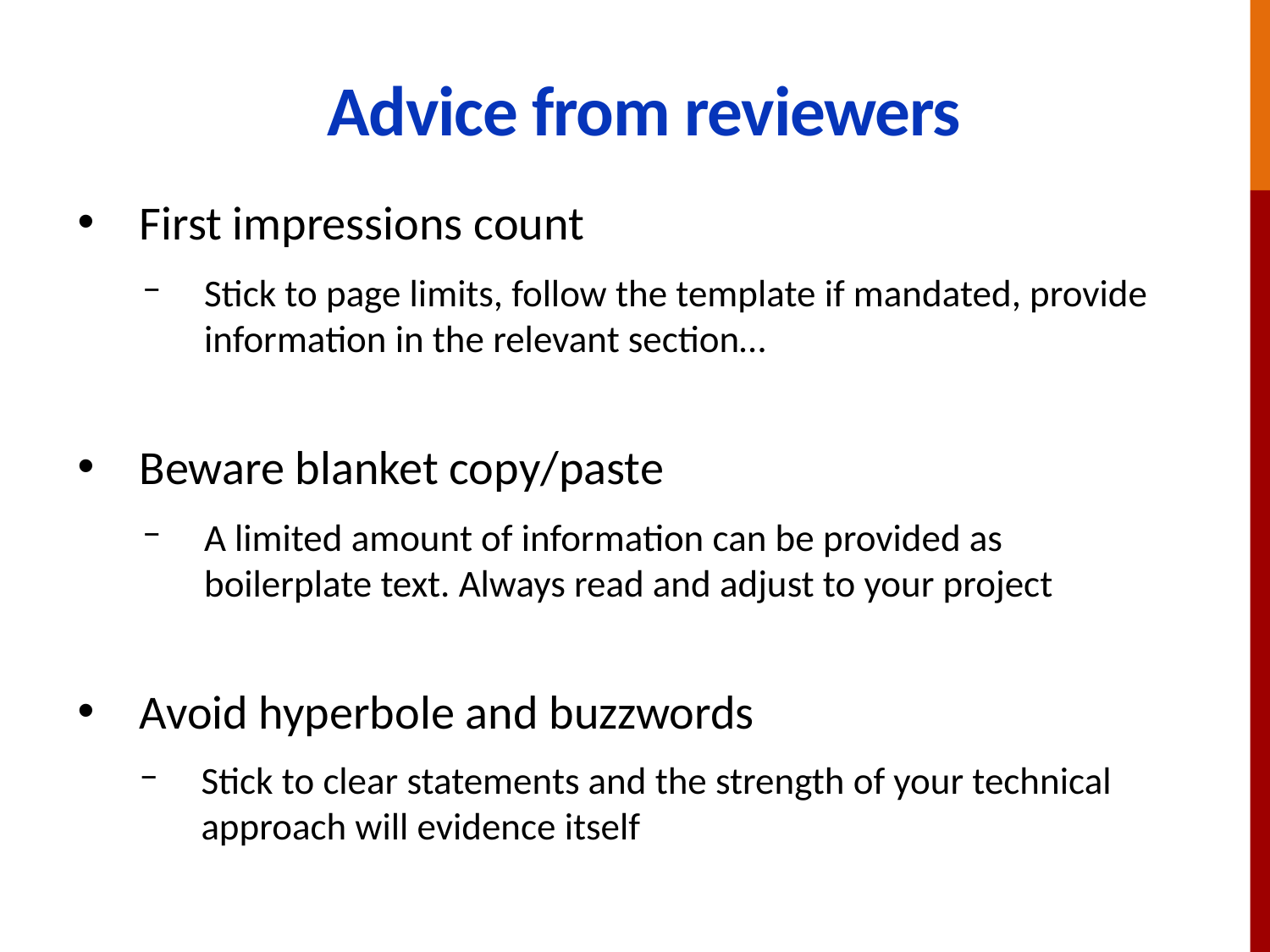

# Advice from reviewers
First impressions count
Stick to page limits, follow the template if mandated, provide information in the relevant section…

Beware blanket copy/paste
A limited amount of information can be provided as boilerplate text. Always read and adjust to your project

Avoid hyperbole and buzzwords
Stick to clear statements and the strength of your technical approach will evidence itself